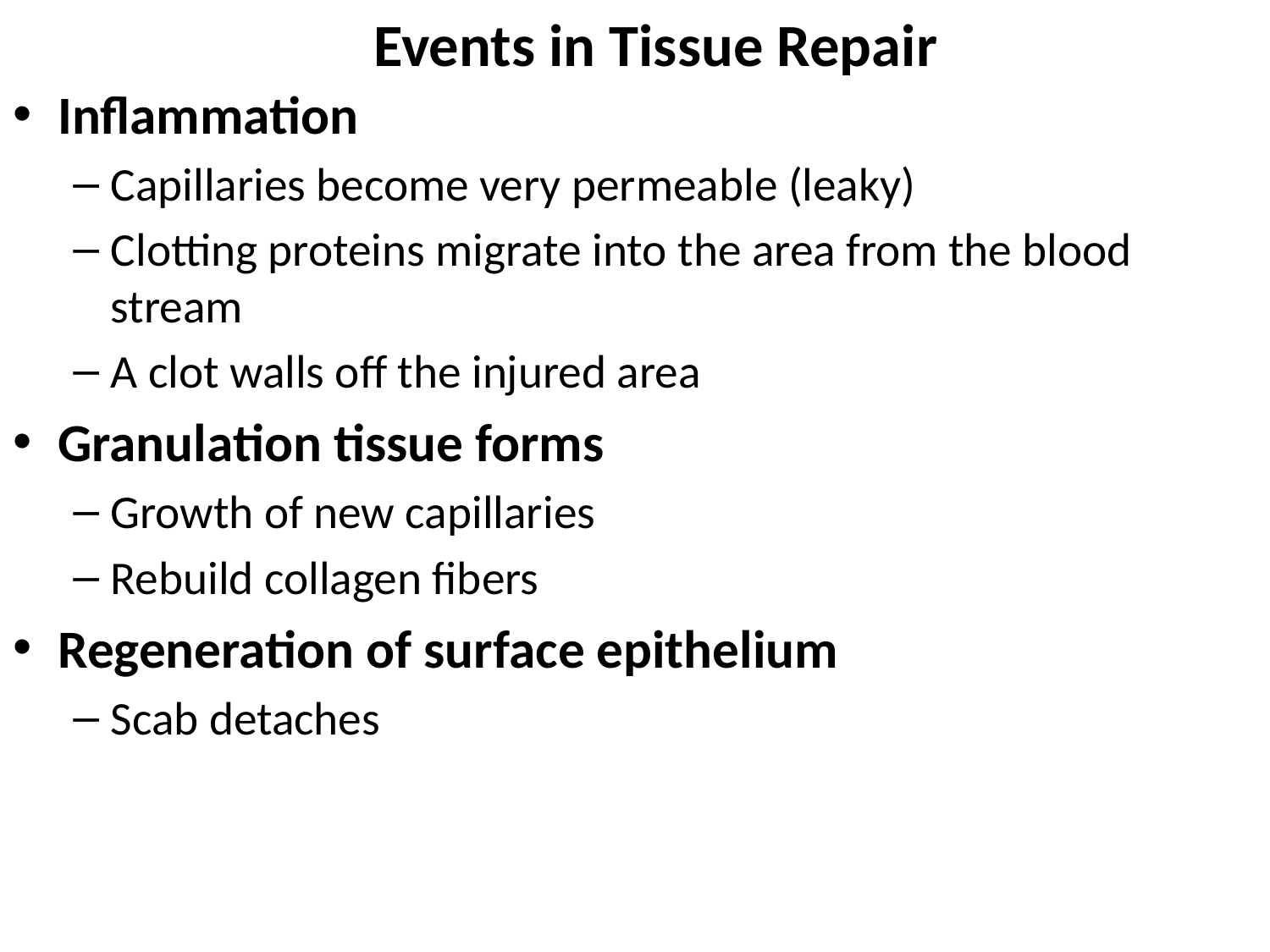

Events in Tissue Repair
Inflammation
Capillaries become very permeable (leaky)
Clotting proteins migrate into the area from the blood stream
A clot walls off the injured area
Granulation tissue forms
Growth of new capillaries
Rebuild collagen fibers
Regeneration of surface epithelium
Scab detaches